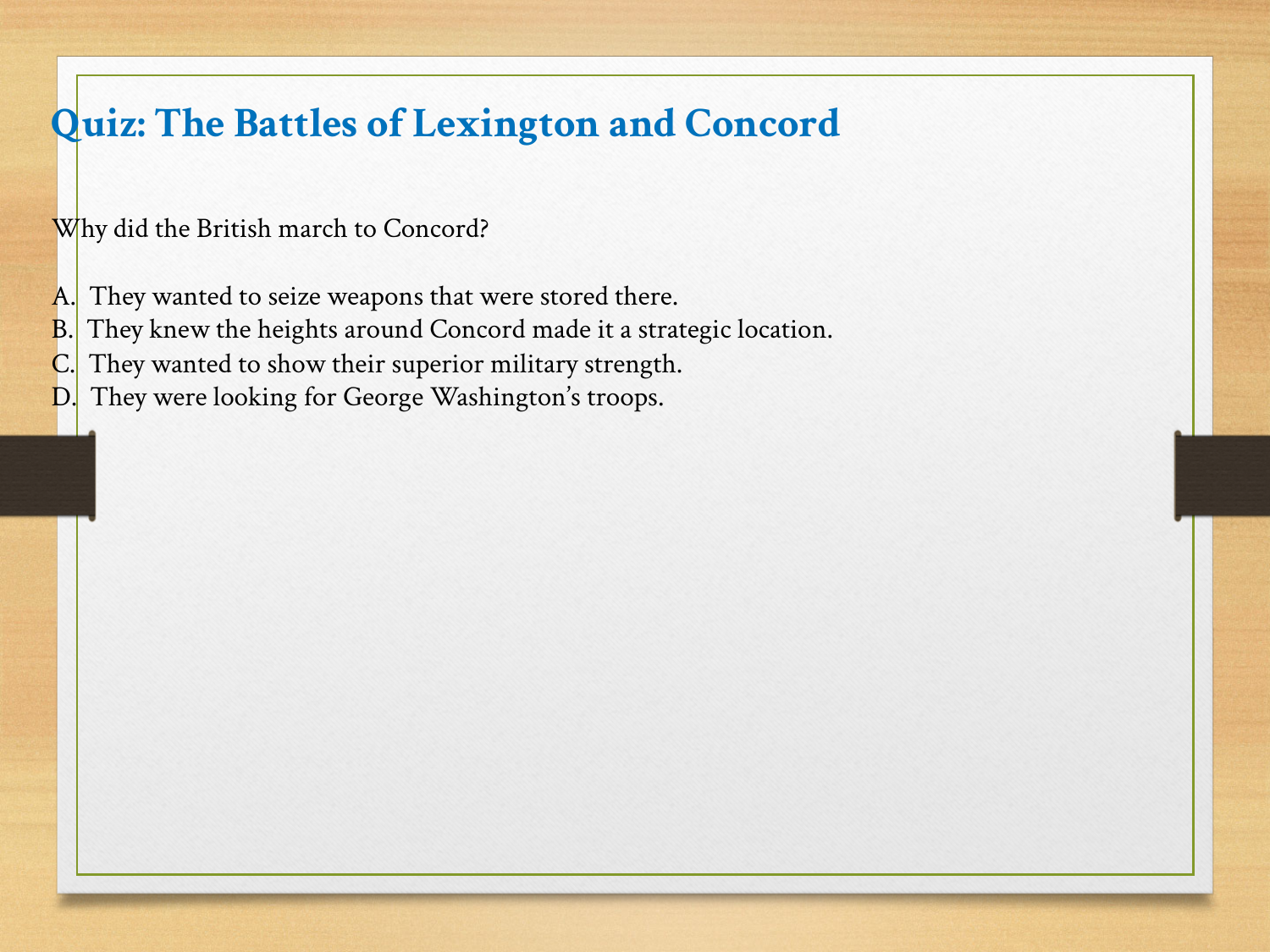

Quiz: The Battles of Lexington and Concord
Why did the British march to Concord?

A.  They wanted to seize weapons that were stored there.
B.  They knew the heights around Concord made it a strategic location.
C.  They wanted to show their superior military strength.
D.  They were looking for George Washington’s troops.